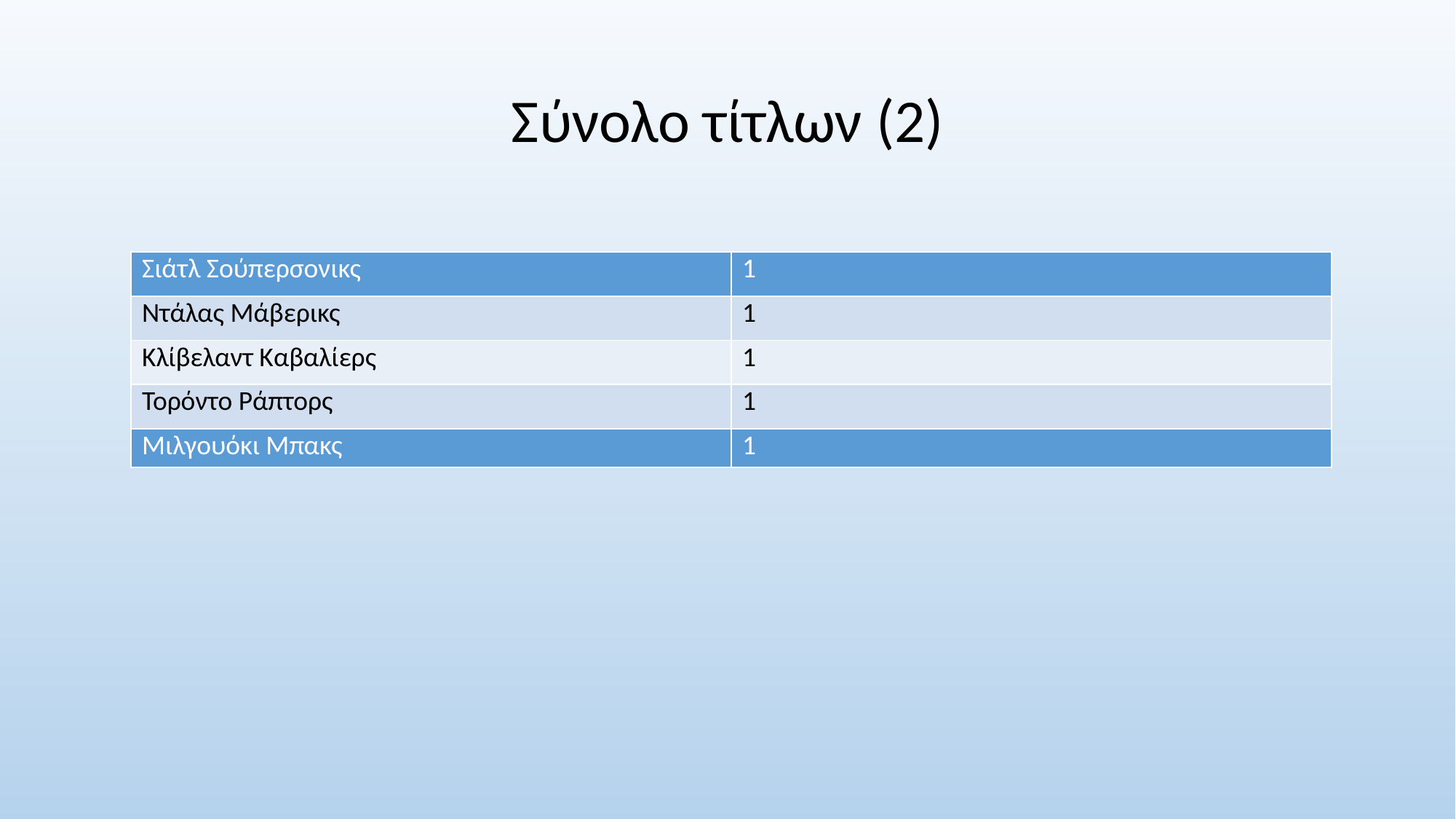

# Σύνολο τίτλων (2)
| Σιάτλ Σούπερσονικς | 1 |
| --- | --- |
| Ντάλας Μάβερικς | 1 |
| Κλίβελαντ Καβαλίερς | 1 |
| Τορόντο Ράπτορς | 1 |
| Μιλγουόκι Μπακς | 1 |
| --- | --- |